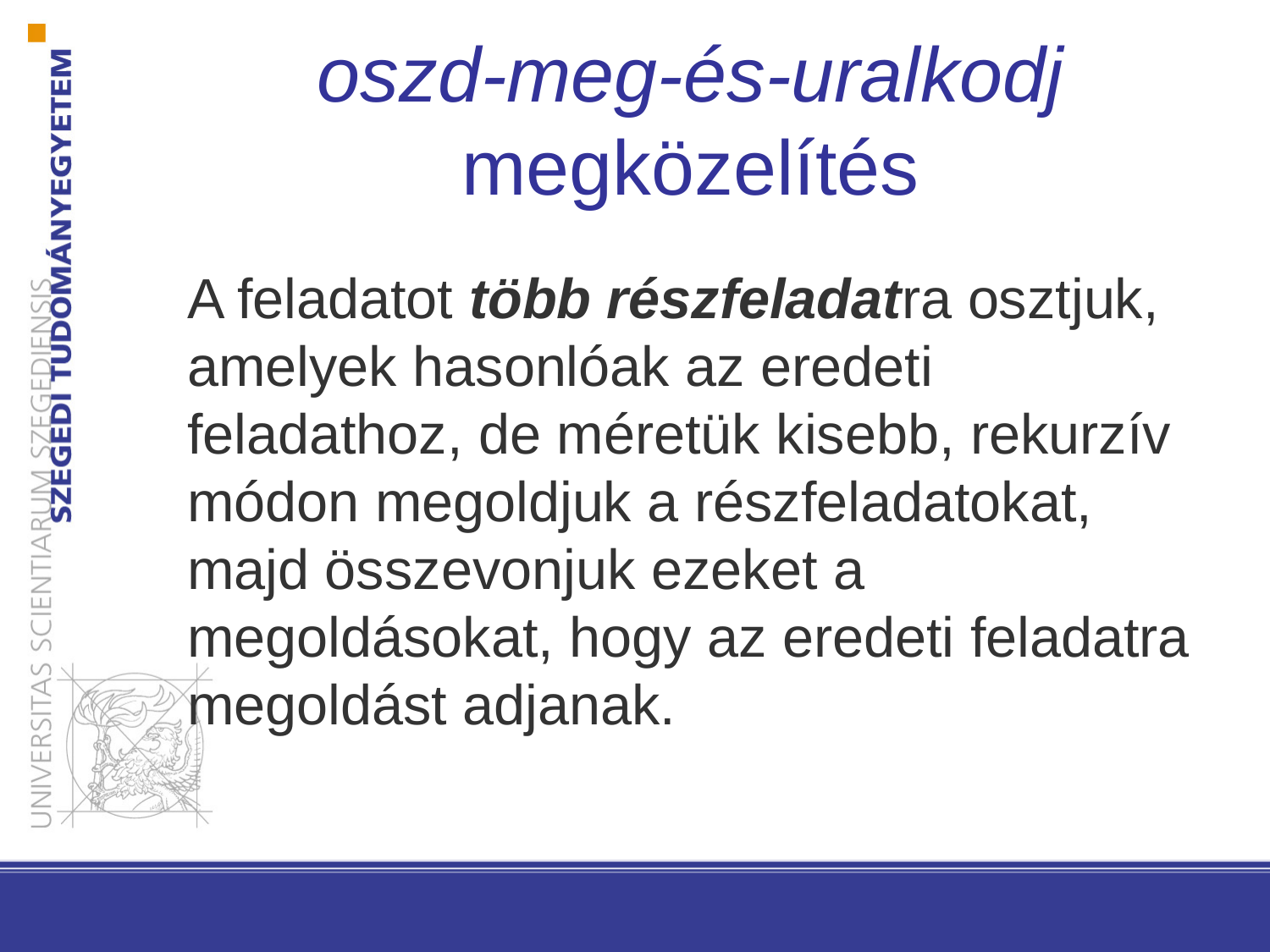

oszd-meg-és-uralkodj megközelítés
A feladatot több részfeladatra osztjuk, amelyek hasonlóak az eredeti feladathoz, de méretük kisebb, rekurzív módon megoldjuk a részfeladatokat, majd összevonjuk ezeket a megoldásokat, hogy az eredeti feladatra megoldást adjanak.